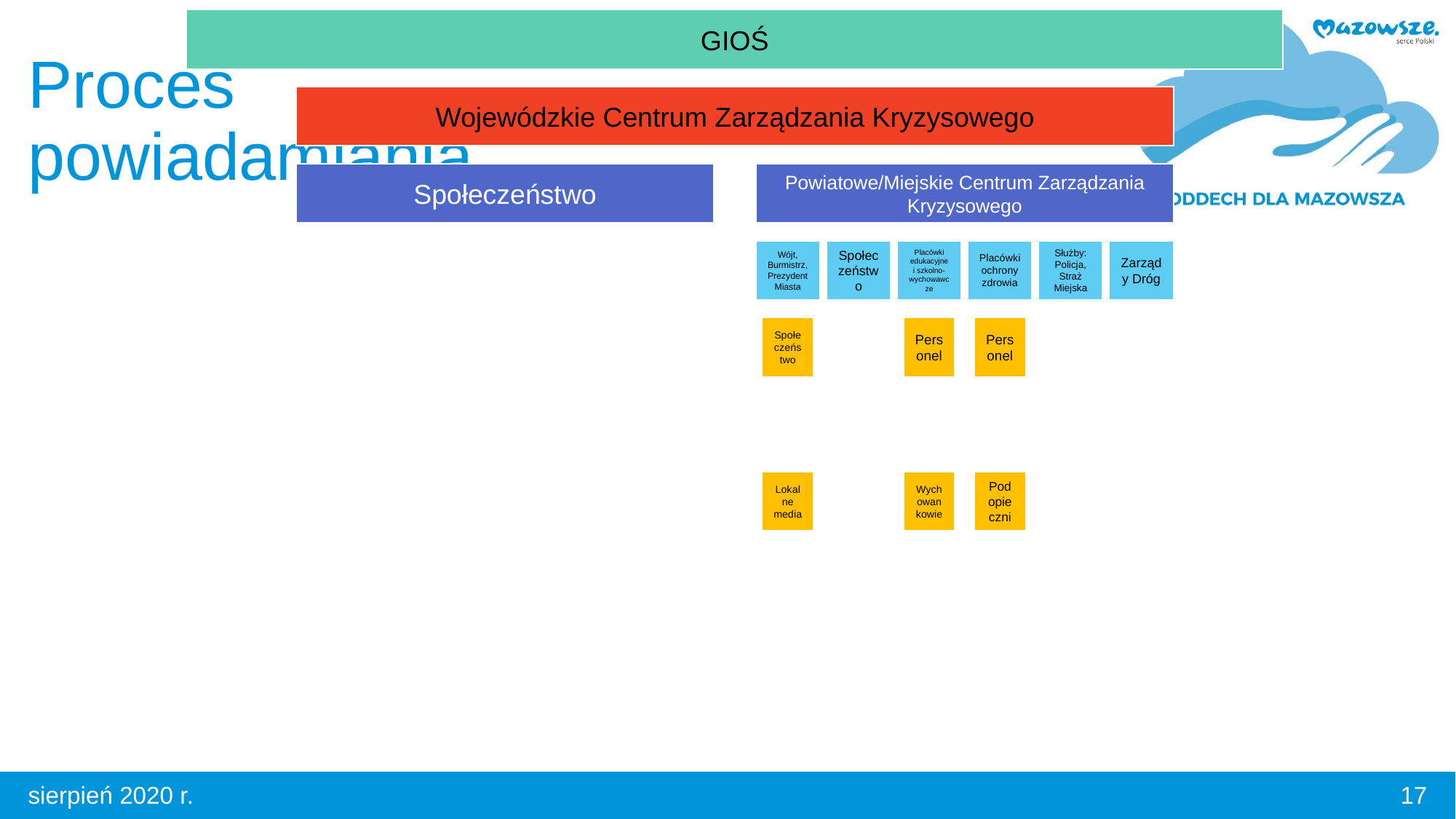

GIOŚ
Wojewódzkie Centrum Zarządzania Kryzysowego
Powiatowe/Miejskie Centrum Zarządzania Kryzysowego
Wójt, Burmistrz, Prezydent Miasta
Społeczeństwo
Społeczeństwo
Placówki edukacyjne i szkolno-wychowawcze
Placówki ochrony zdrowia
Służby: Policja, Straż Miejska
Zarządy Dróg
Społeczeństwo
Lokalne media
Personel
Podopieczni
Personel
Wychowankowie
# Proces powiadamiania
17
sierpień 2020 r.